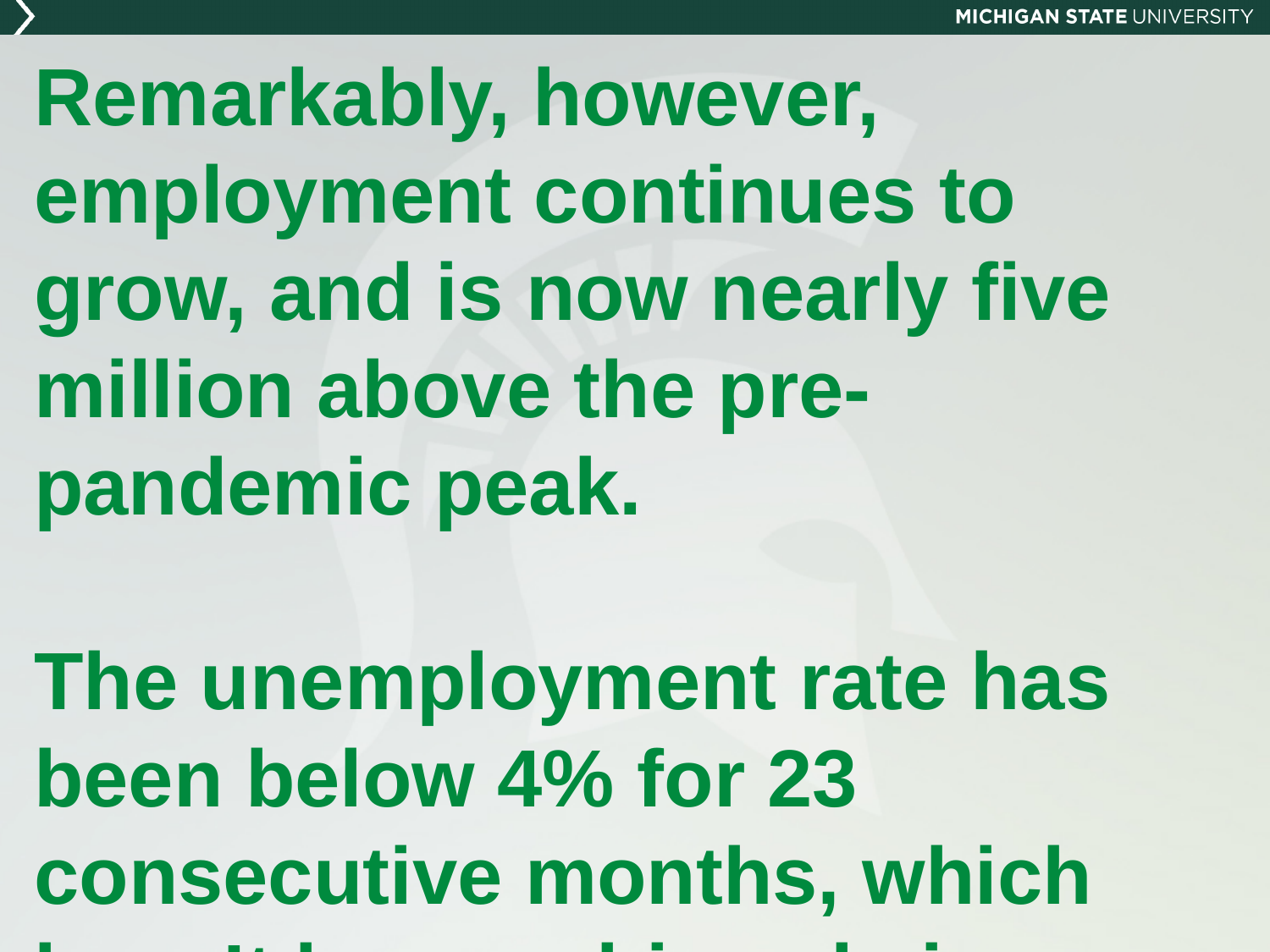

# Remarkably, however, employment continues to grow, and is now nearly five million above the pre-pandemic peak. The unemployment rate has been below 4% for 23 consecutive months, which hasn’t been achieved since 1966-1970.